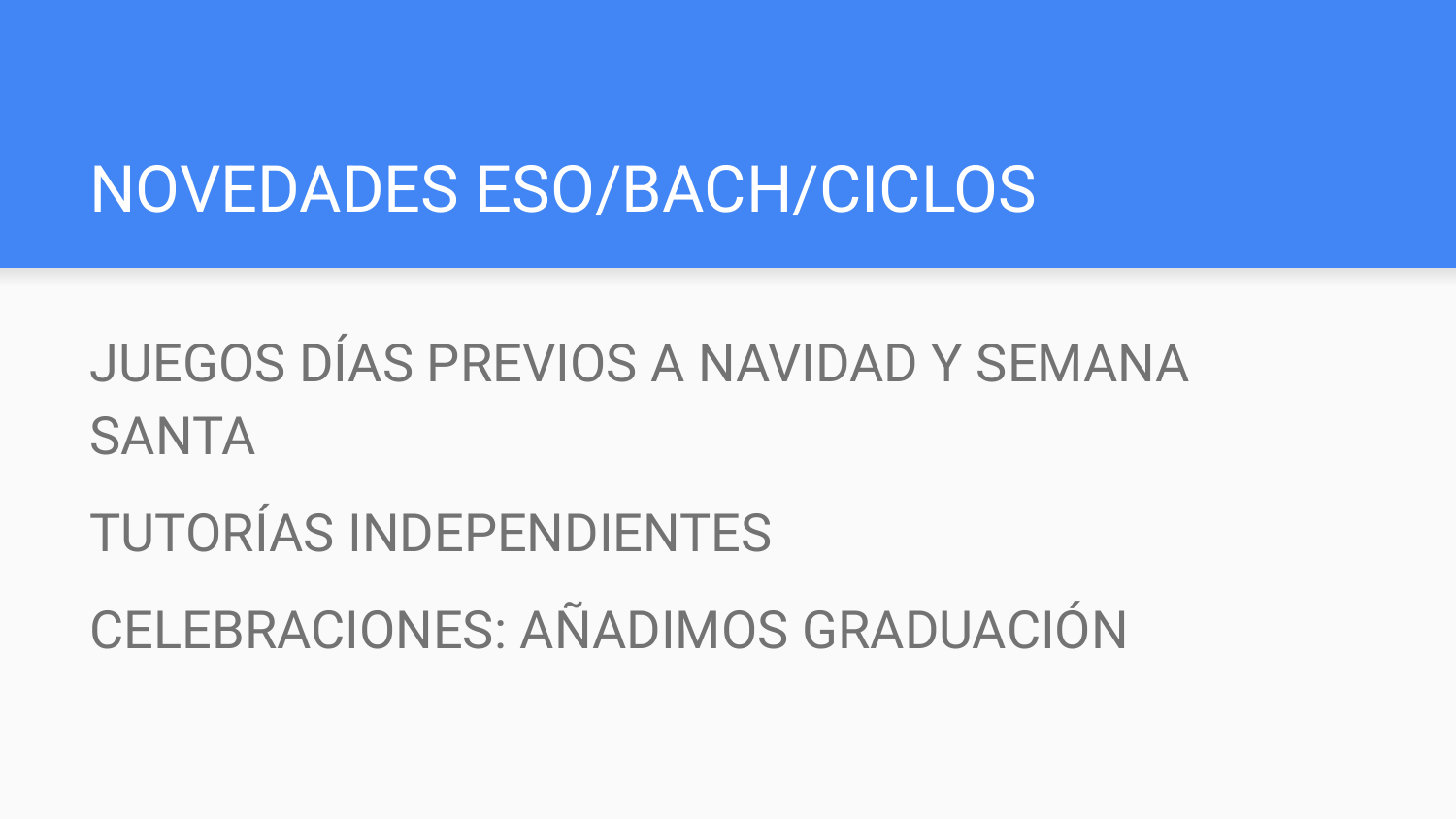

# NOVEDADES ESO/BACH/CICLOS
JUEGOS DÍAS PREVIOS A NAVIDAD Y SEMANA SANTA
TUTORÍAS INDEPENDIENTES
CELEBRACIONES: AÑADIMOS GRADUACIÓN